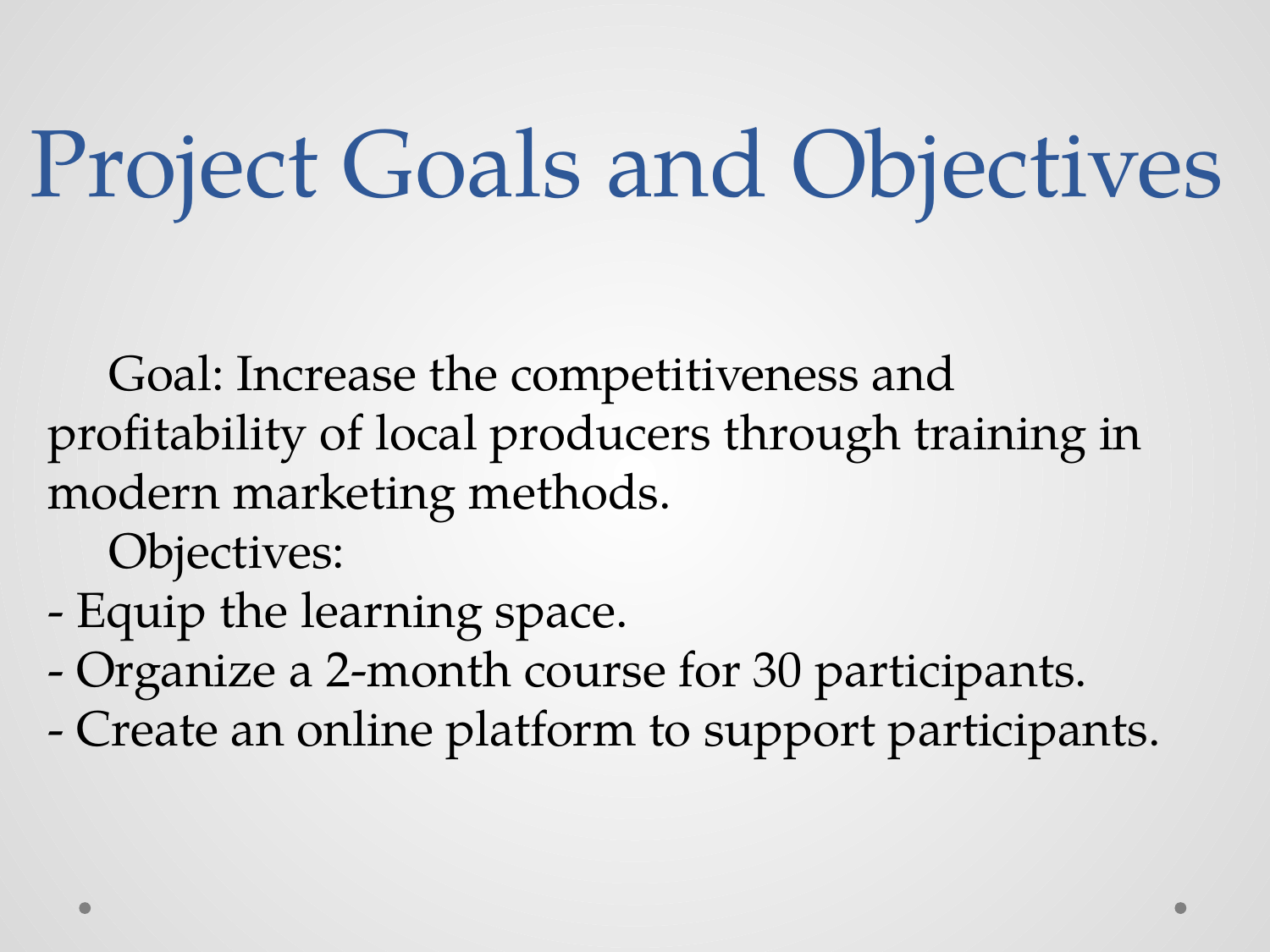

# Project Goals and Objectives
     Goal: Increase the competitiveness and profitability of local producers through training in modern marketing methods.
     Objectives:
- Equip the learning space.
- Organize a 2-month course for 30 participants.
- Create an online platform to support participants.